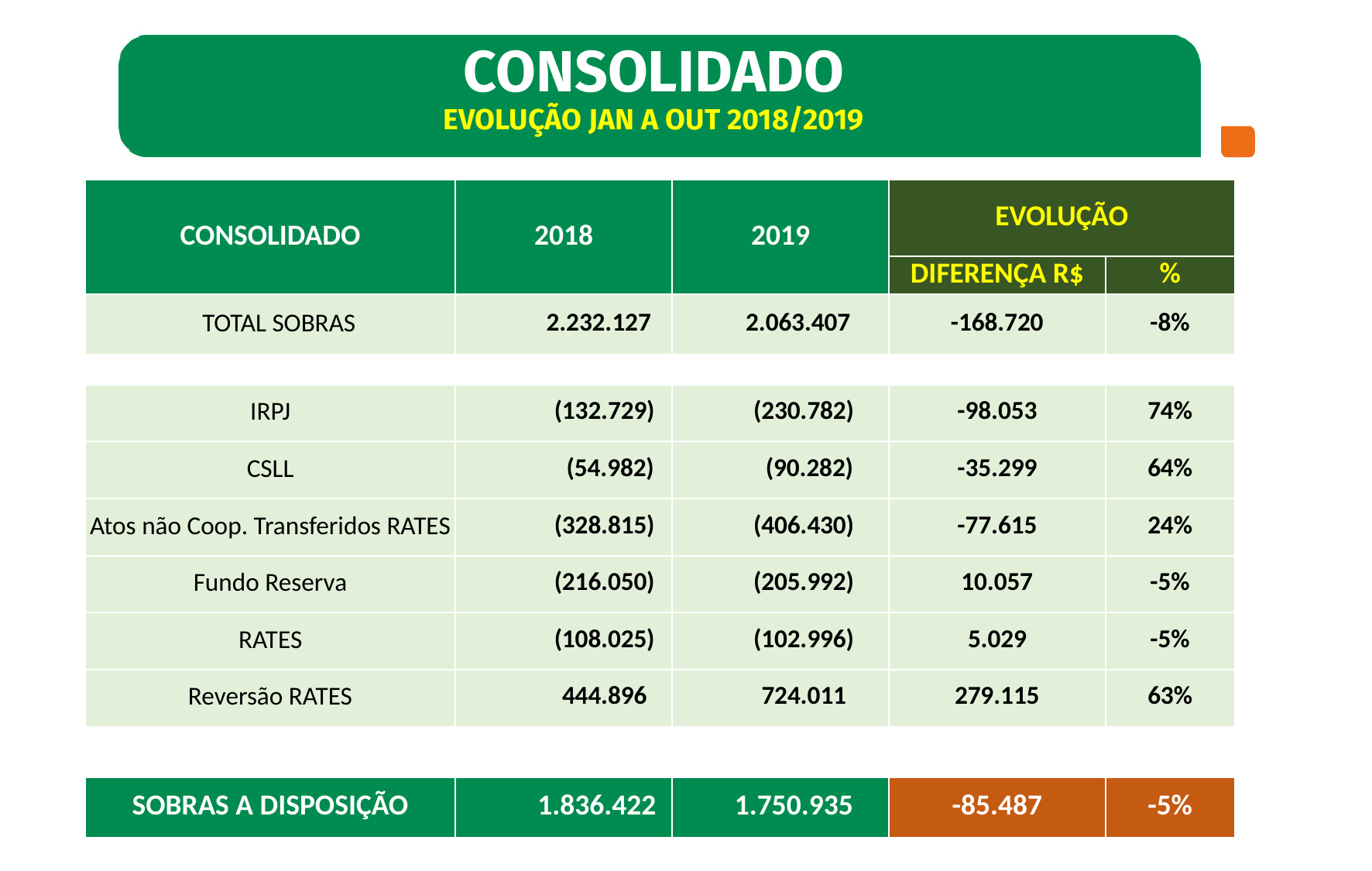

Consolidado
EVOLUÇÃO jan a OUT 2018/2019

| CONSOLIDADO | 2018 | 2019 | EVOLUÇÃO |  |
| --- | --- | --- | --- | --- |
|  |  |  | DIFERENÇA R$ | % |
| TOTAL SOBRAS | 2.232.127 | 2.063.407 | -168.720 | -8% |
|  |  |  |  |  |
| IRPJ | (132.729) | (230.782) | -98.053 | 74% |
| CSLL | (54.982) | (90.282) | -35.299 | 64% |
| Atos não Coop. Transferidos RATES | (328.815) | (406.430) | -77.615 | 24% |
| Fundo Reserva | (216.050) | (205.992) | 10.057 | -5% |
| RATES | (108.025) | (102.996) | 5.029 | -5% |
| Reversão RATES | 444.896 | 724.011 | 279.115 | 63% |
|  |  |  |  |  |
| SOBRAS A DISPOSIÇÃO | 1.836.422 | 1.750.935 | -85.487 | -5% |